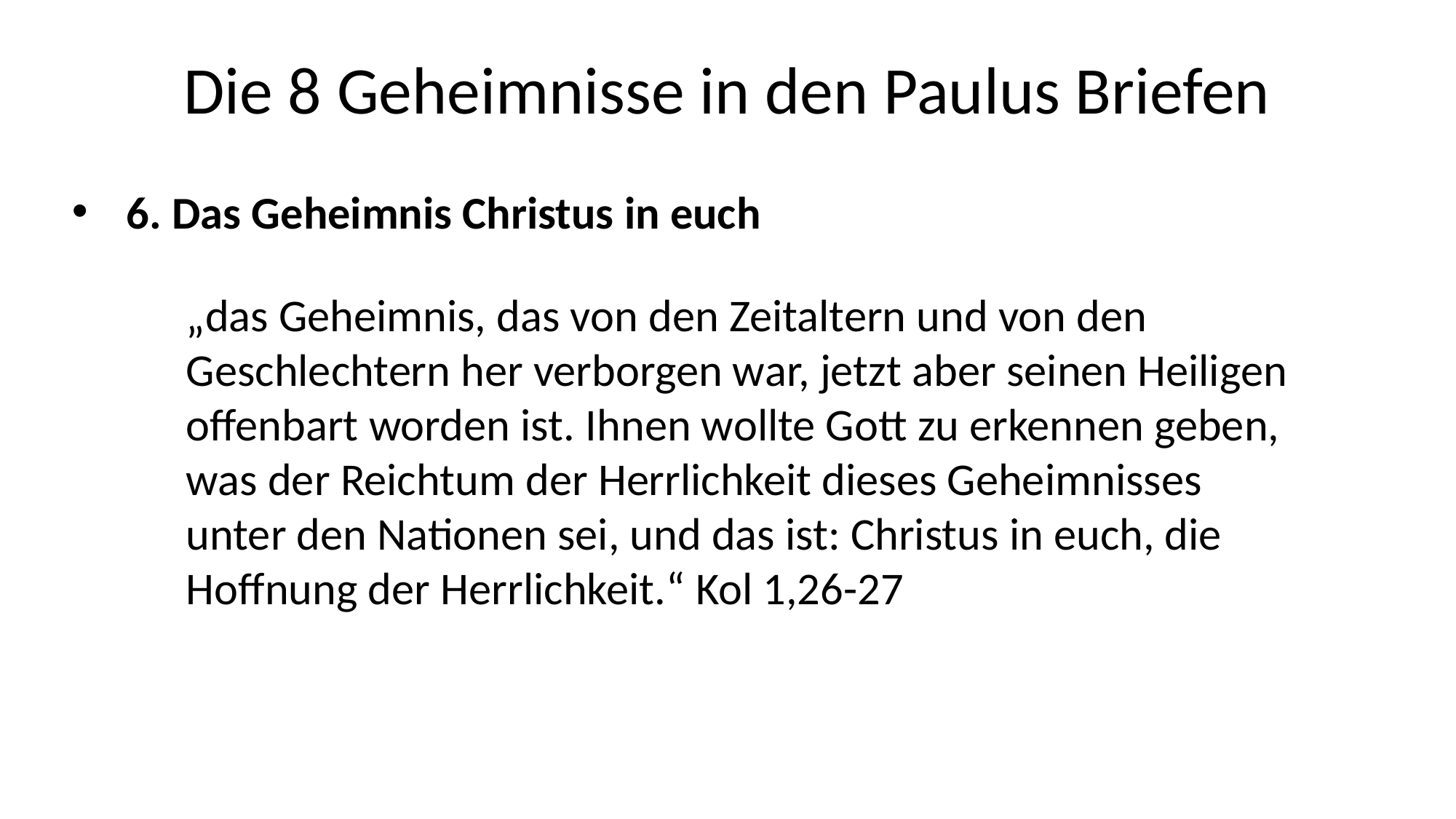

# Die 8 Geheimnisse in den Paulus Briefen
6. Das Geheimnis Christus in euch
„das Geheimnis, das von den Zeitaltern und von den Geschlechtern her verborgen war, jetzt aber seinen Heiligen offenbart worden ist. Ihnen wollte Gott zu erkennen geben, was der Reichtum der Herrlichkeit dieses Geheimnisses unter den Nationen sei, und das ist: Christus in euch, die Hoffnung der Herrlichkeit.“ Kol 1,26-27